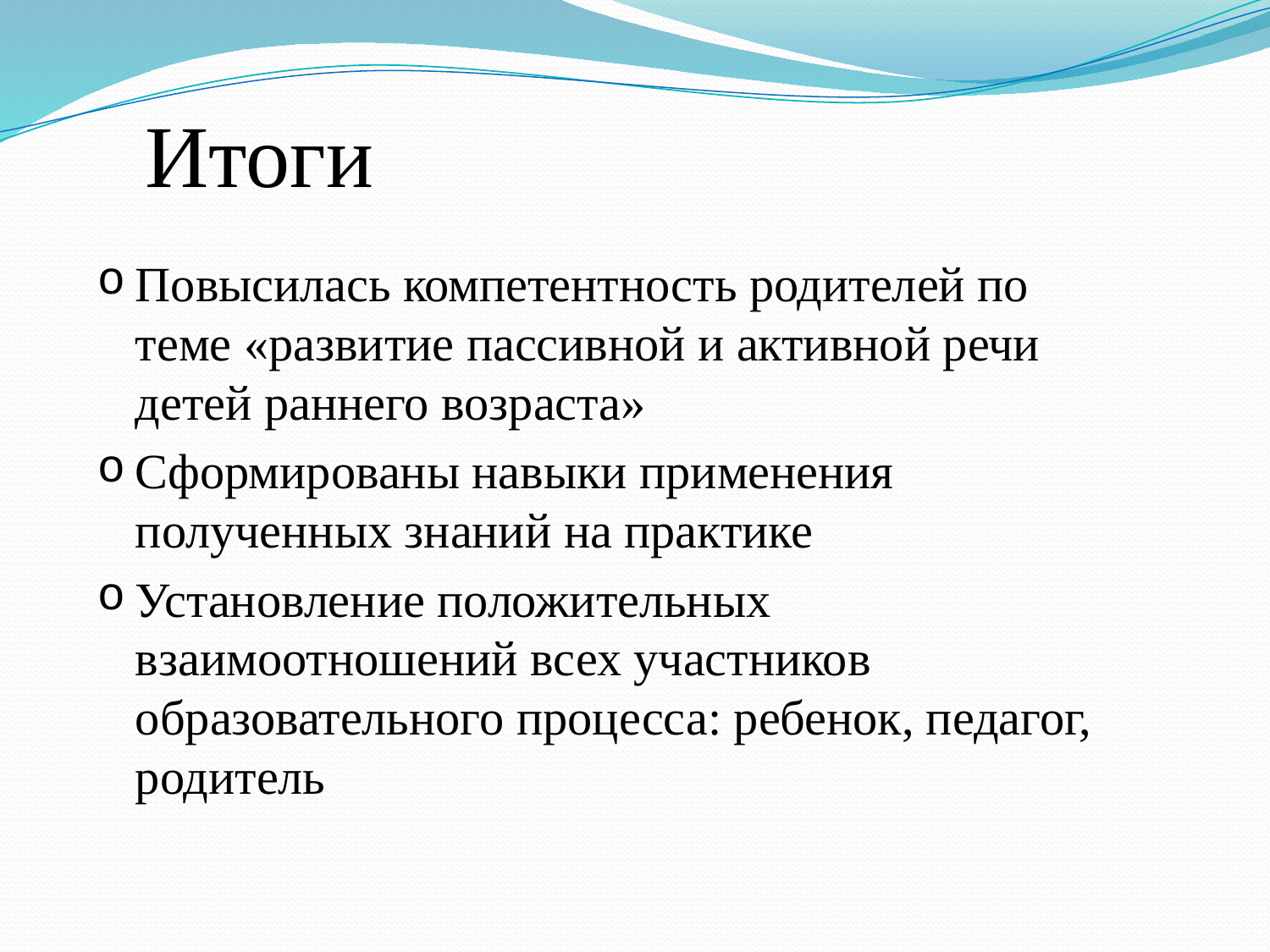

# Итоги
Повысилась компетентность родителей по теме «развитие пассивной и активной речи детей раннего возраста»
Сформированы навыки применения полученных знаний на практике
Установление положительных взаимоотношений всех участников образовательного процесса: ребенок, педагог, родитель